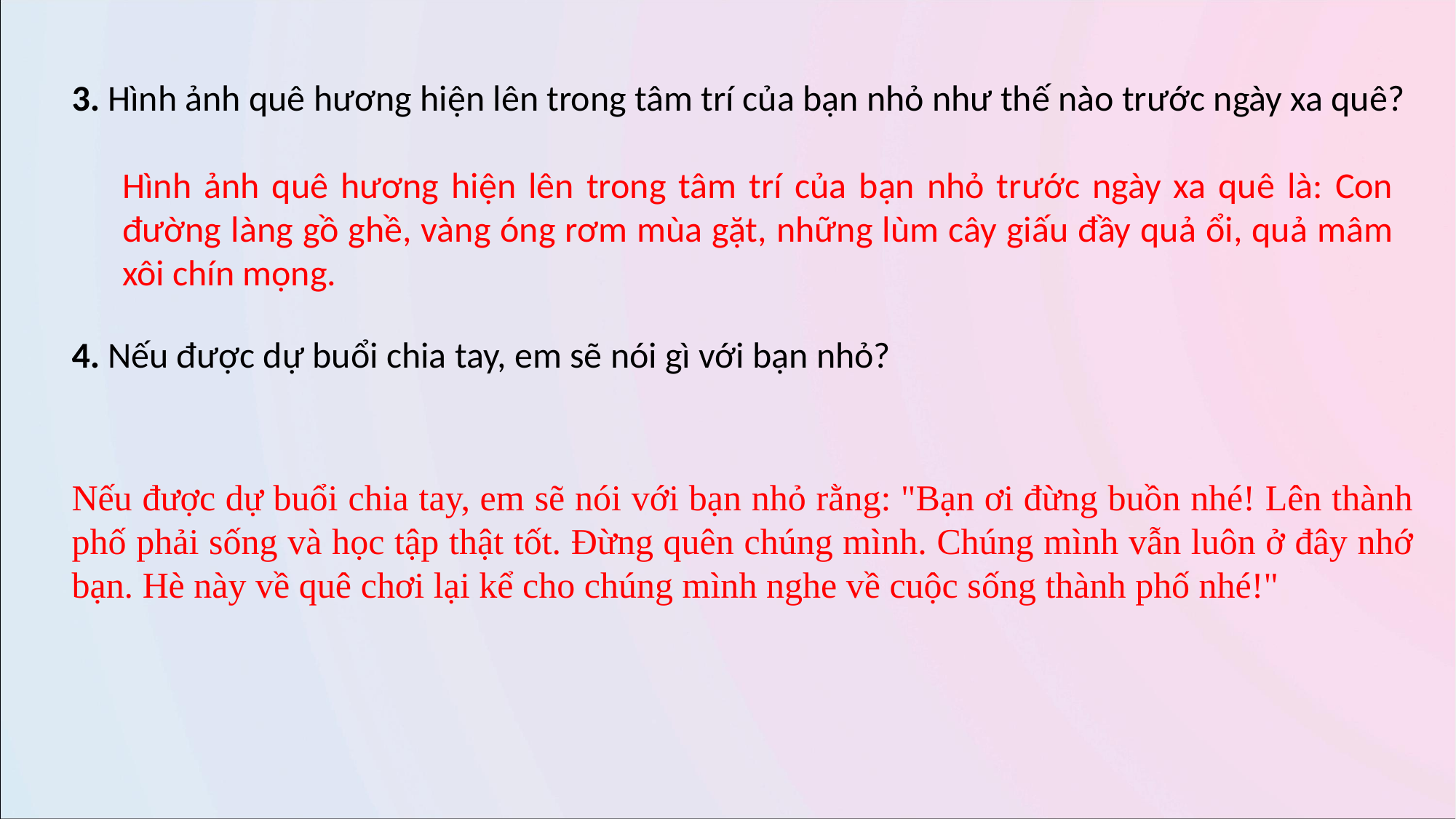

3. Hình ảnh quê hương hiện lên trong tâm trí của bạn nhỏ như thế nào trước ngày xa quê?
Hình ảnh quê hương hiện lên trong tâm trí của bạn nhỏ trước ngày xa quê là: Con đường làng gồ ghề, vàng óng rơm mùa gặt, những lùm cây giấu đầy quả ổi, quả mâm xôi chín mọng.

4. Nếu được dự buổi chia tay, em sẽ nói gì với bạn nhỏ?
Nếu được dự buổi chia tay, em sẽ nói với bạn nhỏ rằng: "Bạn ơi đừng buồn nhé! Lên thành phố phải sống và học tập thật tốt. Đừng quên chúng mình. Chúng mình vẫn luôn ở đây nhớ bạn. Hè này về quê chơi lại kể cho chúng mình nghe về cuộc sống thành phố nhé!"